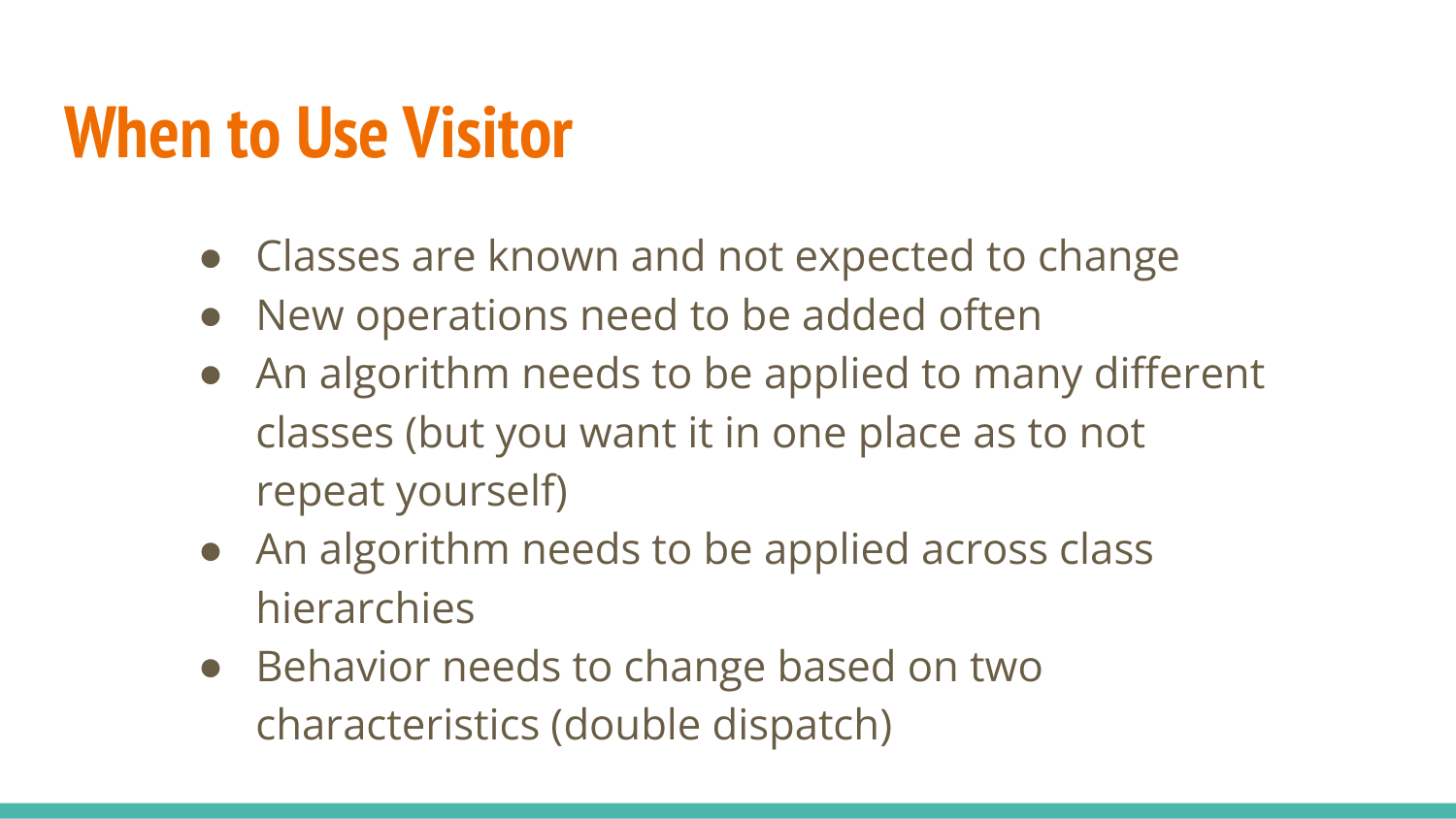

# When to Use Visitor
Classes are known and not expected to change
New operations need to be added often
An algorithm needs to be applied to many different classes (but you want it in one place as to not repeat yourself)
An algorithm needs to be applied across class hierarchies
Behavior needs to change based on two characteristics (double dispatch)